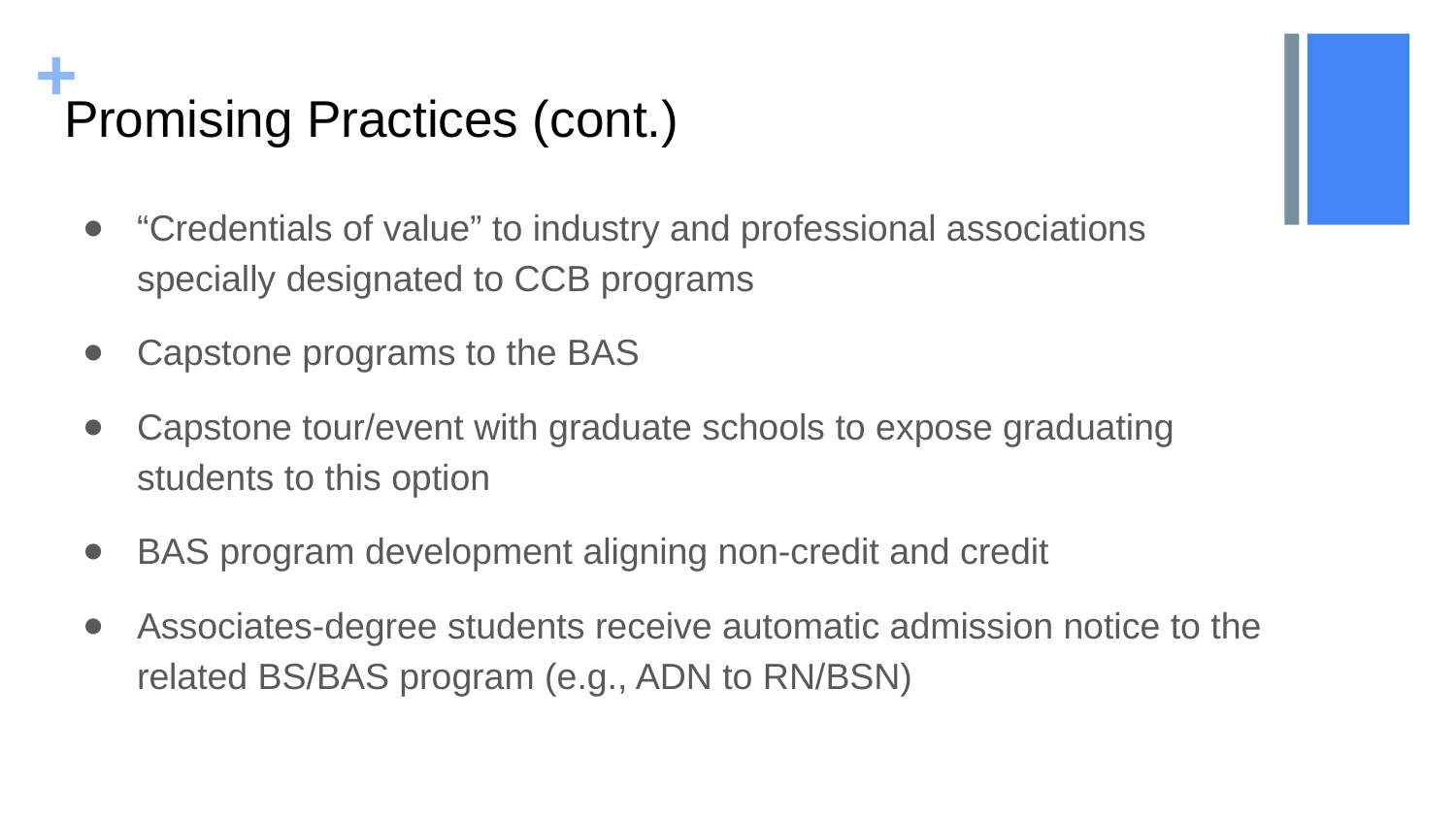

# Promising Practices (cont.)
“Credentials of value” to industry and professional associations specially designated to CCB programs
Capstone programs to the BAS
Capstone tour/event with graduate schools to expose graduating students to this option
BAS program development aligning non-credit and credit
Associates-degree students receive automatic admission notice to the related BS/BAS program (e.g., ADN to RN/BSN)